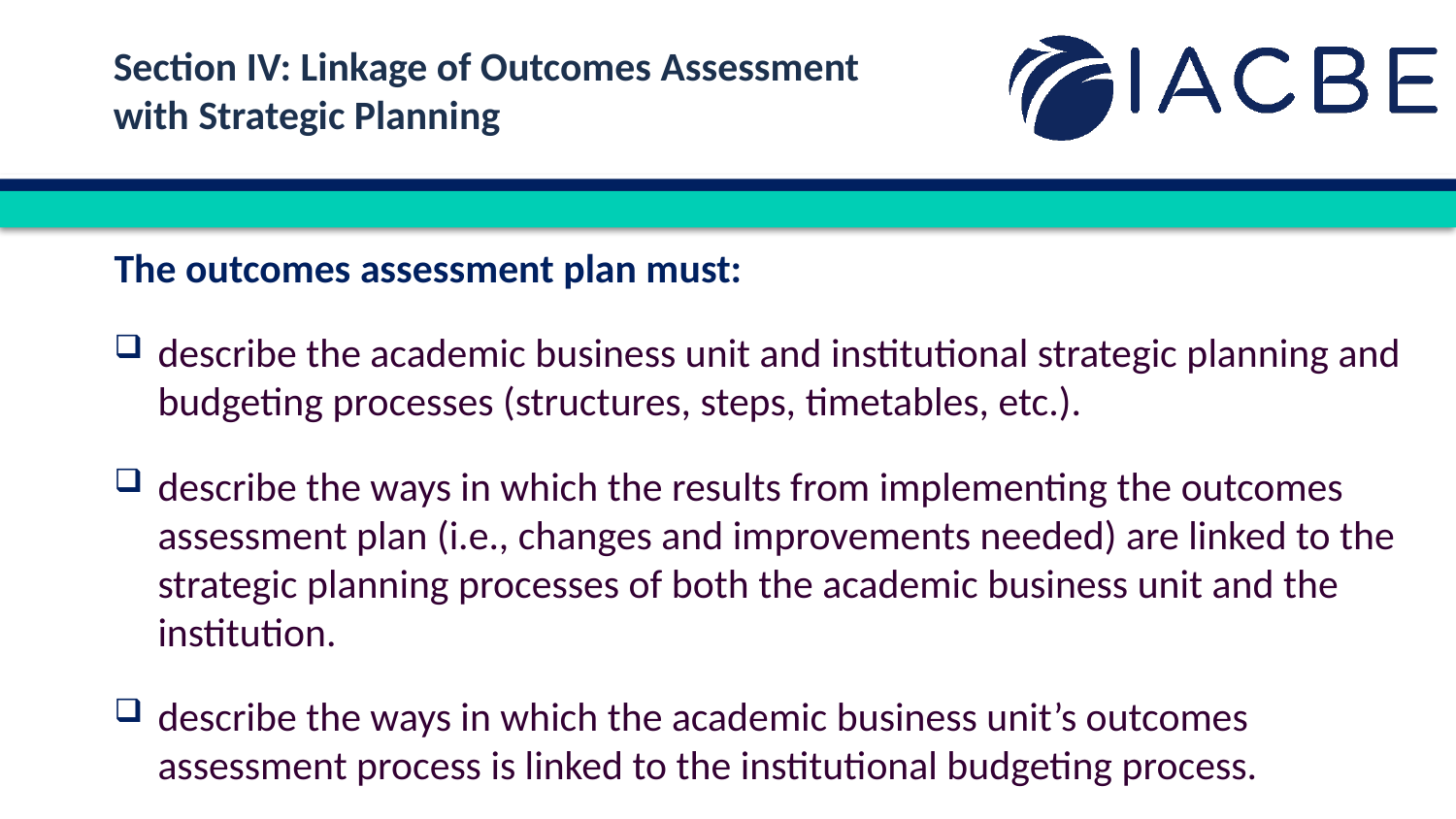

Section IV: Linkage of Outcomes Assessment
with Strategic Planning

The outcomes assessment plan must:
describe the academic business unit and institutional strategic planning and budgeting processes (structures, steps, timetables, etc.).
describe the ways in which the results from implementing the outcomes assessment plan (i.e., changes and improvements needed) are linked to the strategic planning processes of both the academic business unit and the institution.
describe the ways in which the academic business unit’s outcomes assessment process is linked to the institutional budgeting process.